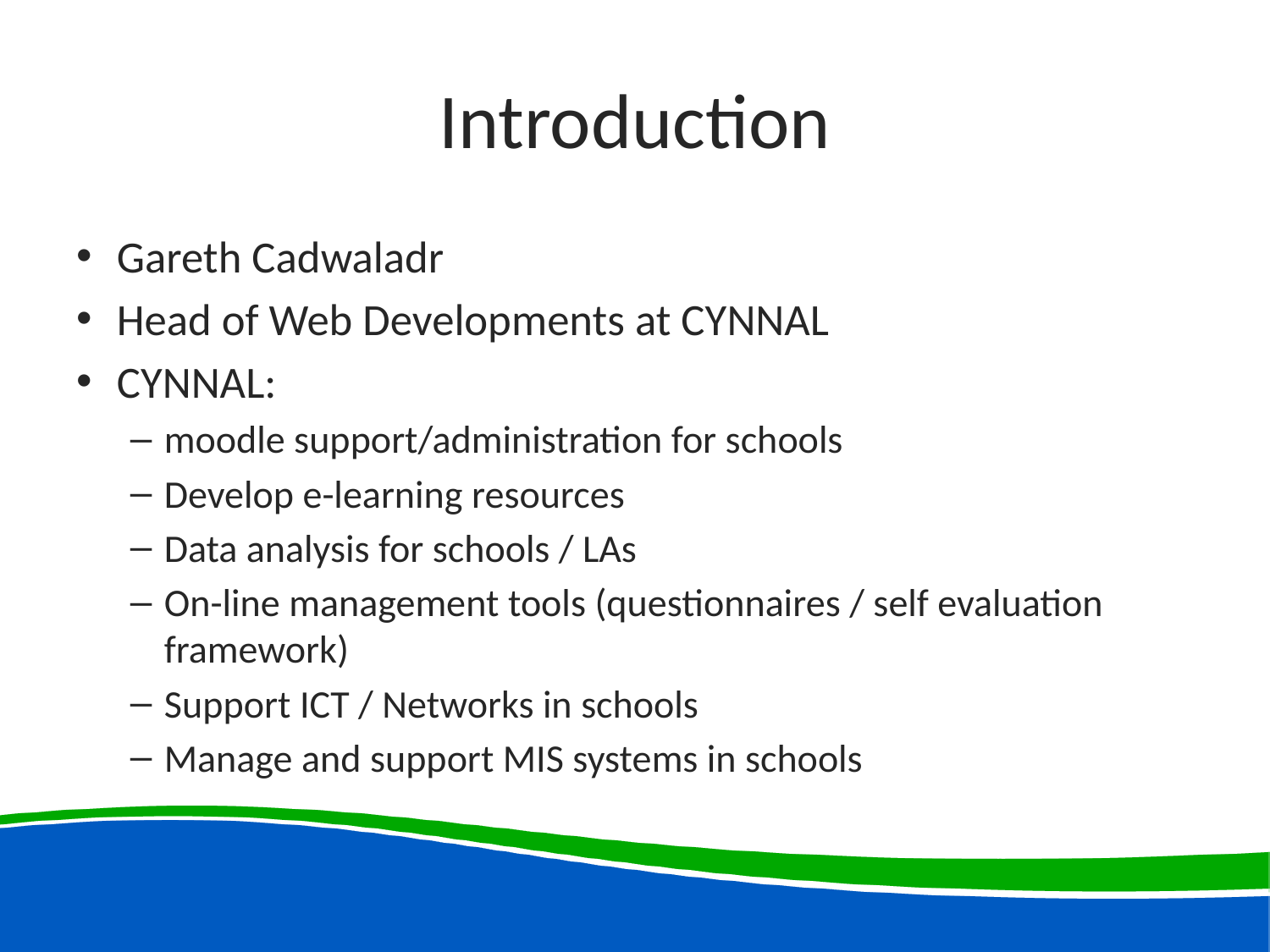

# Introduction
Gareth Cadwaladr
Head of Web Developments at CYNNAL
CYNNAL:
moodle support/administration for schools
Develop e-learning resources
Data analysis for schools / LAs
On-line management tools (questionnaires / self evaluation framework)
Support ICT / Networks in schools
Manage and support MIS systems in schools